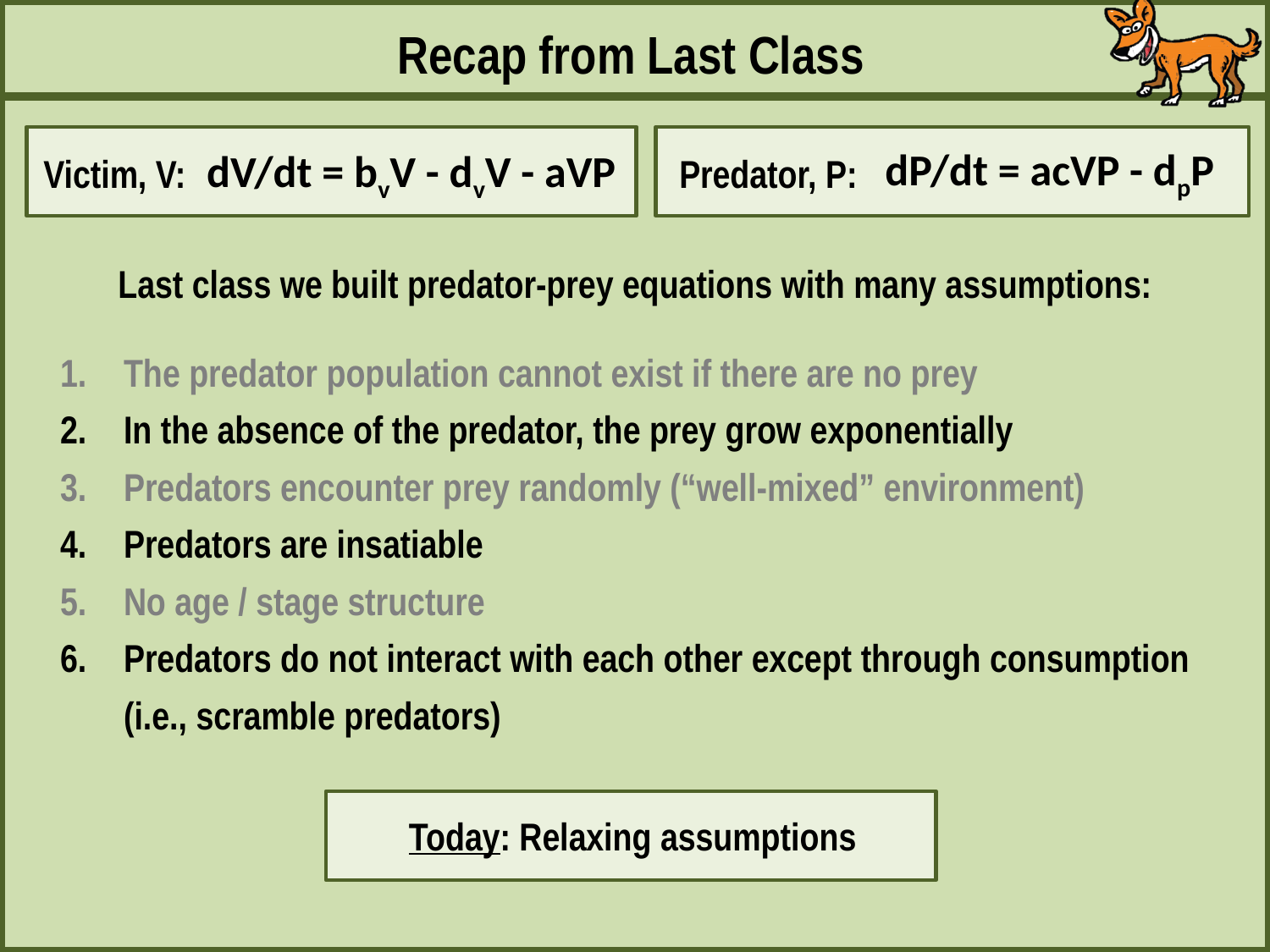

Recap from Last Class

dP/dt = acVP - dpP
dV/dt = bvV - dvV - aVP
Victim, V:
Predator, P:
Last class we built predator-prey equations with many assumptions:

The predator population cannot exist if there are no prey
In the absence of the predator, the prey grow exponentially
Predators encounter prey randomly (“well-mixed” environment)
Predators are insatiable
No age / stage structure
Predators do not interact with each other except through consumption
	(i.e., scramble predators)

Today: Relaxing assumptions